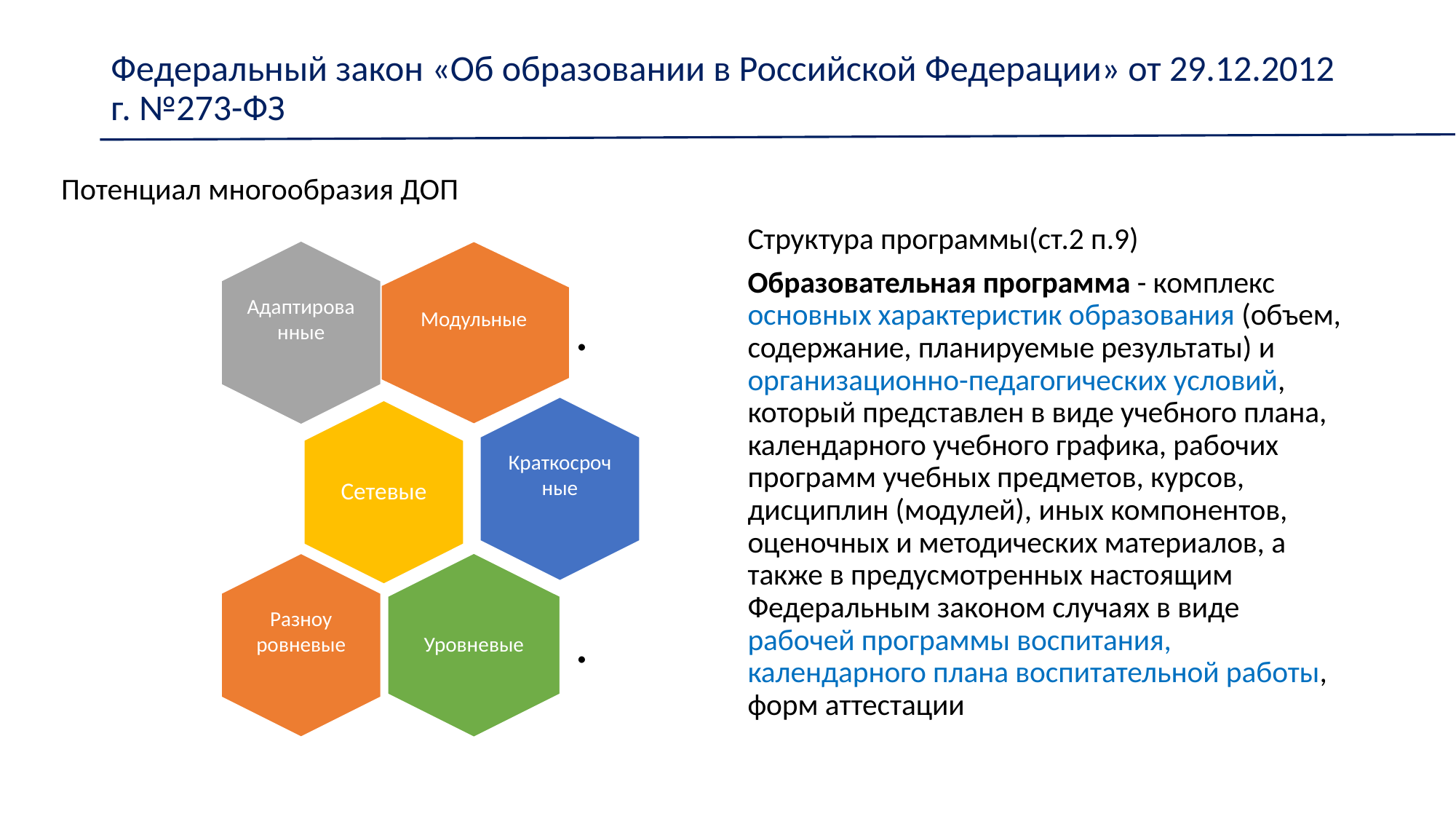

# Федеральный закон «Об образовании в Российской Федерации» от 29.12.2012 г. №273-ФЗ
Потенциал многообразия ДОП

Структура программы(ст.2 п.9)
Образовательная программа - комплекс основных характеристик образования (объем, содержание, планируемые результаты) и организационно-педагогических условий, который представлен в виде учебного плана, календарного учебного графика, рабочих программ учебных предметов, курсов, дисциплин (модулей), иных компонентов, оценочных и методических материалов, а также в предусмотренных настоящим Федеральным законом случаях в виде рабочей программы воспитания, календарного плана воспитательной работы, форм аттестации
Модульные

.
Адаптированные

Сетевые
Краткосрочные

Уровневые
.
Разноу
ровневые